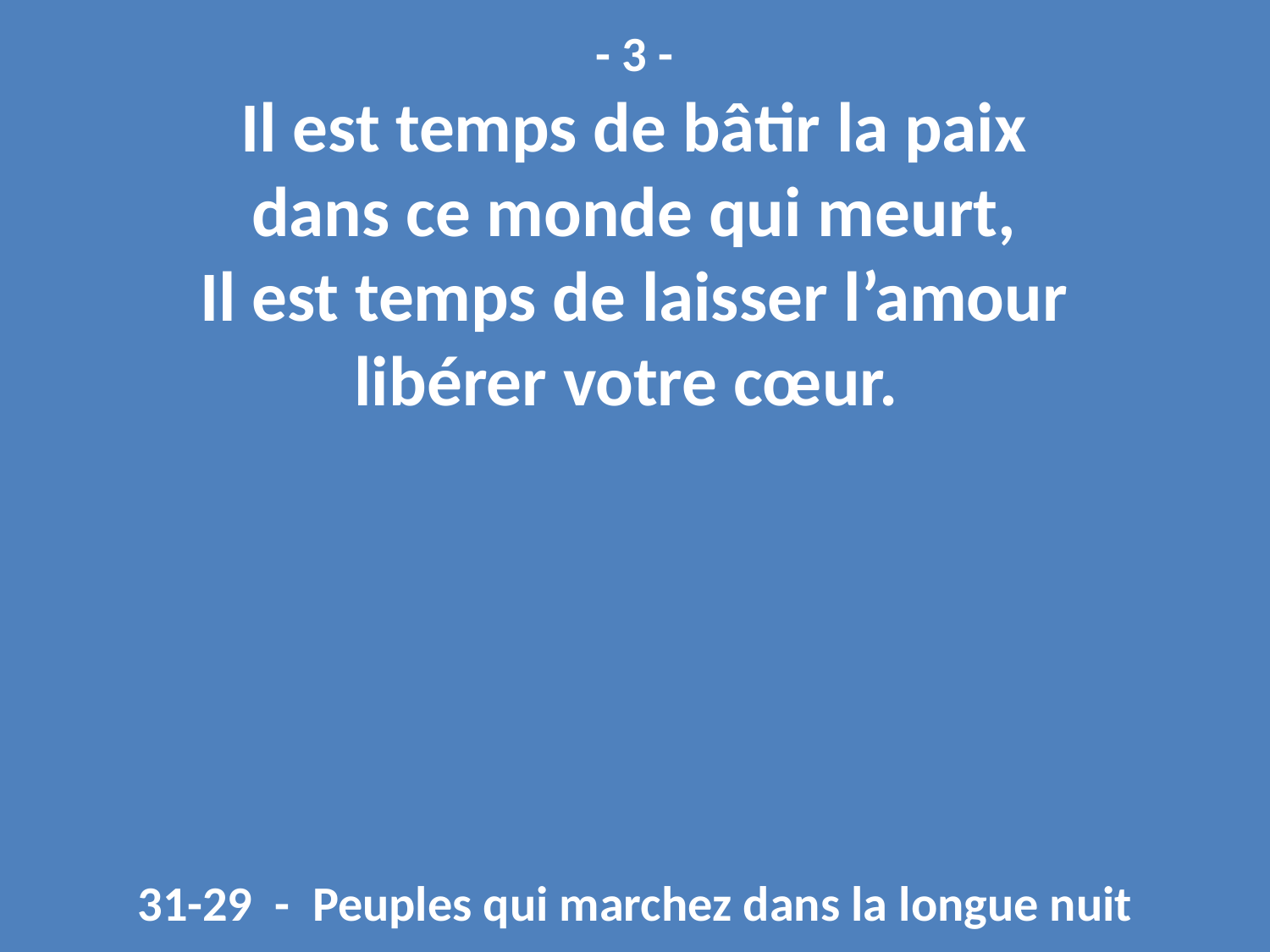

- 3 -
Il est temps de bâtir la paix
dans ce monde qui meurt,
Il est temps de laisser l’amour
libérer votre cœur.
31-29  -  Peuples qui marchez dans la longue nuit